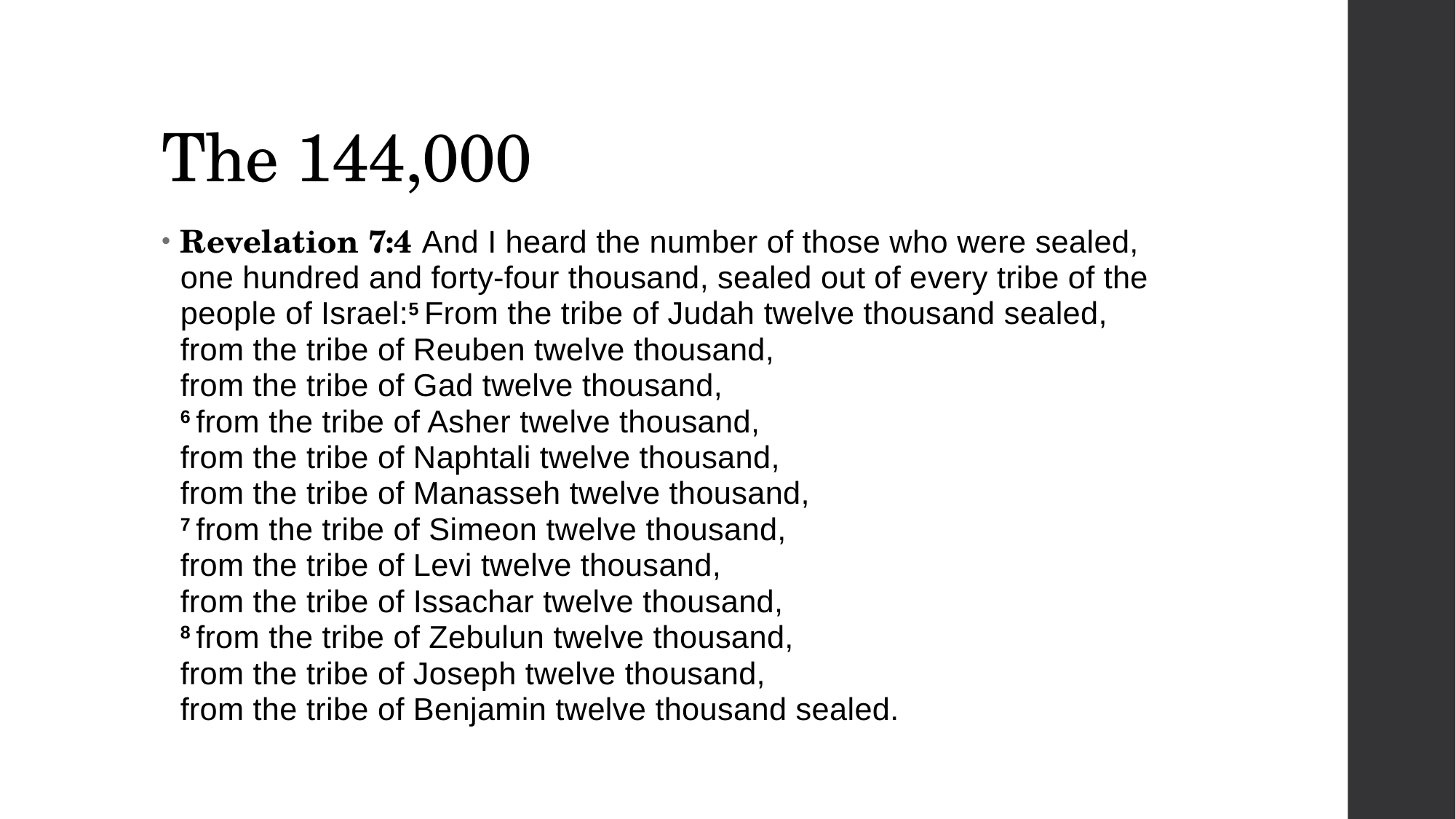

# The 144,000
Revelation 7:4 And I heard the number of those who were sealed, one hundred and forty-four thousand, sealed out of every tribe of the people of Israel:5 From the tribe of Judah twelve thousand sealed,
from the tribe of Reuben twelve thousand,
from the tribe of Gad twelve thousand,
6 from the tribe of Asher twelve thousand,
from the tribe of Naphtali twelve thousand,
from the tribe of Manasseh twelve thousand,
7 from the tribe of Simeon twelve thousand,
from the tribe of Levi twelve thousand,
from the tribe of Issachar twelve thousand,
8 from the tribe of Zebulun twelve thousand,
from the tribe of Joseph twelve thousand,
from the tribe of Benjamin twelve thousand sealed.